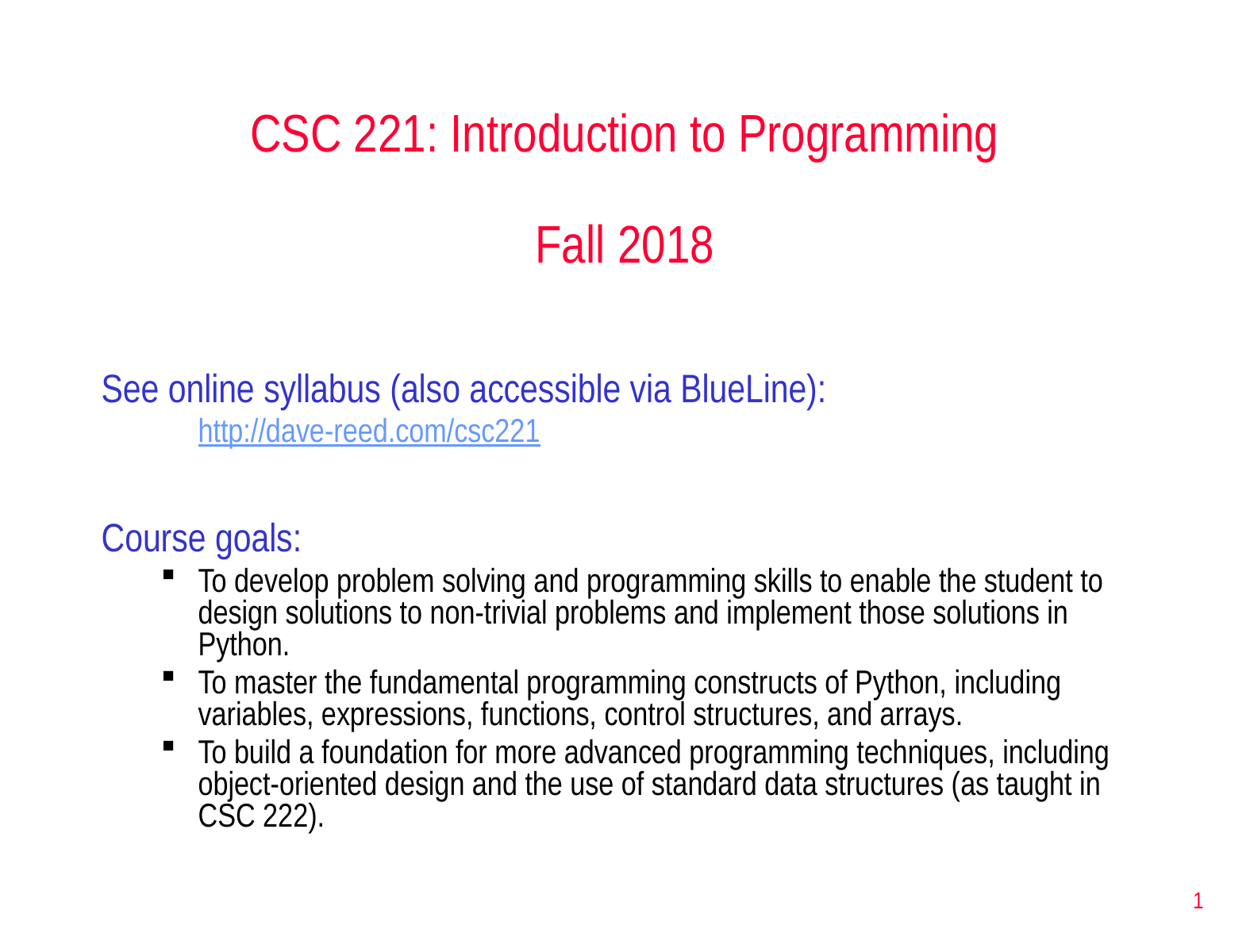

CSC 221: Introduction to Programming
Fall 2018
See online syllabus (also accessible via BlueLine):
	http://dave-reed.com/csc221

Course goals:
To develop problem solving and programming skills to enable the student to design solutions to non-trivial problems and implement those solutions in Python.
To master the fundamental programming constructs of Python, including variables, expressions, functions, control structures, and arrays.
To build a foundation for more advanced programming techniques, including object-oriented design and the use of standard data structures (as taught in CSC 222).
1